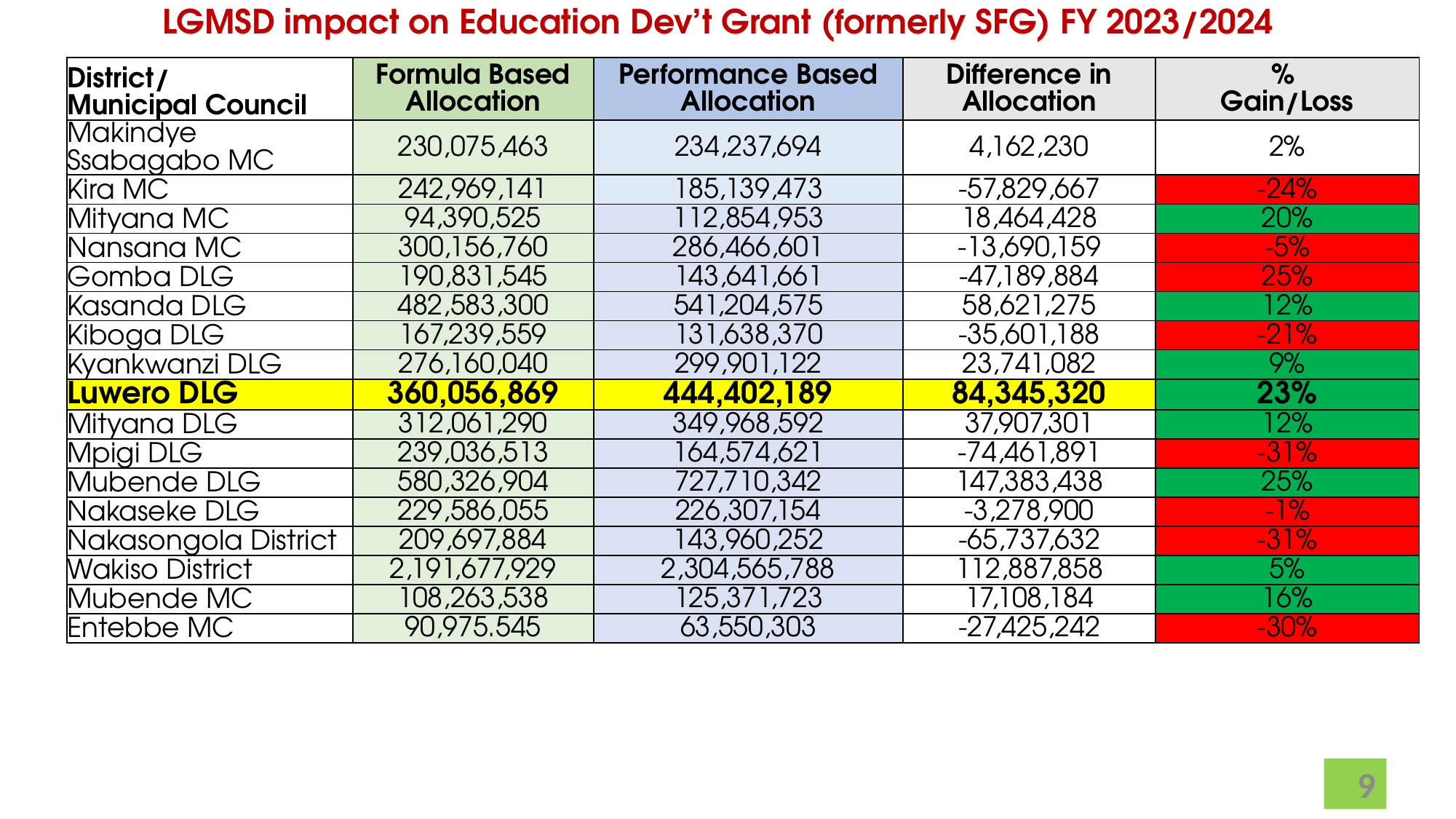

# LGMSD impact on Education Dev’t Grant (formerly SFG) FY 2023/2024
| District/ Municipal Council | Formula Based Allocation | Performance Based Allocation | Difference in Allocation | % Gain/Loss |
| --- | --- | --- | --- | --- |
| Makindye Ssabagabo MC | 230,075,463 | 234,237,694 | 4,162,230 | 2% |
| Kira MC | 242,969,141 | 185,139,473 | -57,829,667 | -24% |
| Mityana MC | 94,390,525 | 112,854,953 | 18,464,428 | 20% |
| Nansana MC | 300,156,760 | 286,466,601 | -13,690,159 | -5% |
| Gomba DLG | 190,831,545 | 143,641,661 | -47,189,884 | 25% |
| Kasanda DLG | 482,583,300 | 541,204,575 | 58,621,275 | 12% |
| Kiboga DLG | 167,239,559 | 131,638,370 | -35,601,188 | -21% |
| Kyankwanzi DLG | 276,160,040 | 299,901,122 | 23,741,082 | 9% |
| Luwero DLG | 360,056,869 | 444,402,189 | 84,345,320 | 23% |
| Mityana DLG | 312,061,290 | 349,968,592 | 37,907,301 | 12% |
| Mpigi DLG | 239,036,513 | 164,574,621 | -74,461,891 | -31% |
| Mubende DLG | 580,326,904 | 727,710,342 | 147,383,438 | 25% |
| Nakaseke DLG | 229,586,055 | 226,307,154 | -3,278,900 | -1% |
| Nakasongola District | 209,697,884 | 143,960,252 | -65,737,632 | -31% |
| Wakiso District | 2,191,677,929 | 2,304,565,788 | 112,887,858 | 5% |
| Mubende MC | 108,263,538 | 125,371,723 | 17,108,184 | 16% |
| Entebbe MC | 90,975.545 | 63,550,303 | -27,425,242 | -30% |
9